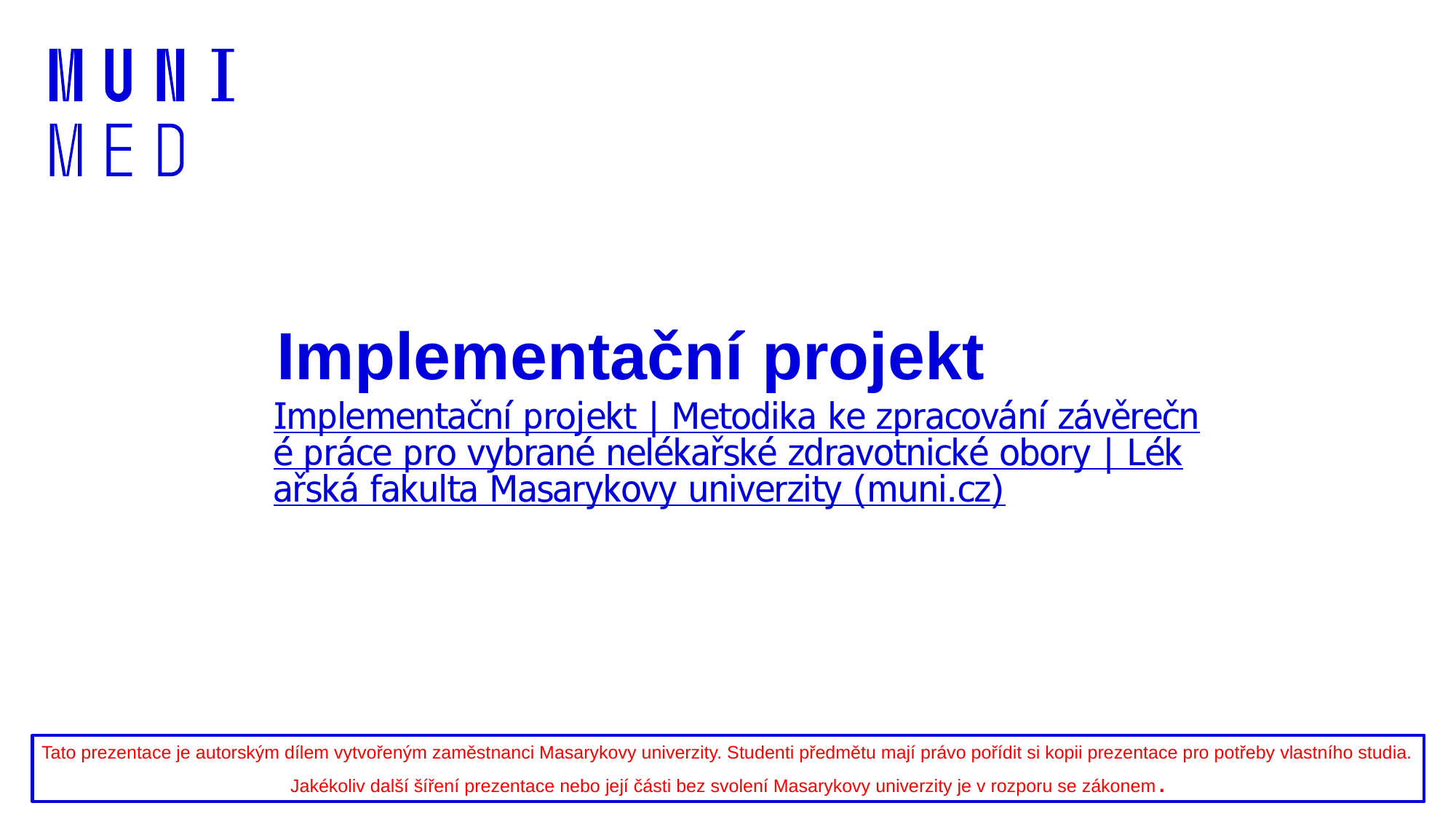

# Implementační projekt
Implementační projekt | Metodika ke zpracování závěrečné práce pro vybrané nelékařské zdravotnické obory | Lékařská fakulta Masarykovy univerzity (muni.cz)
Tato prezentace je autorským dílem vytvořeným zaměstnanci Masarykovy univerzity. Studenti předmětu mají právo pořídit si kopii prezentace pro potřeby vlastního studia.
Jakékoliv další šíření prezentace nebo její části bez svolení Masarykovy univerzity je v rozporu se zákonem.
1
Lékařská fakulta Masarykovy univerzity, Ústav zdravotnických věd